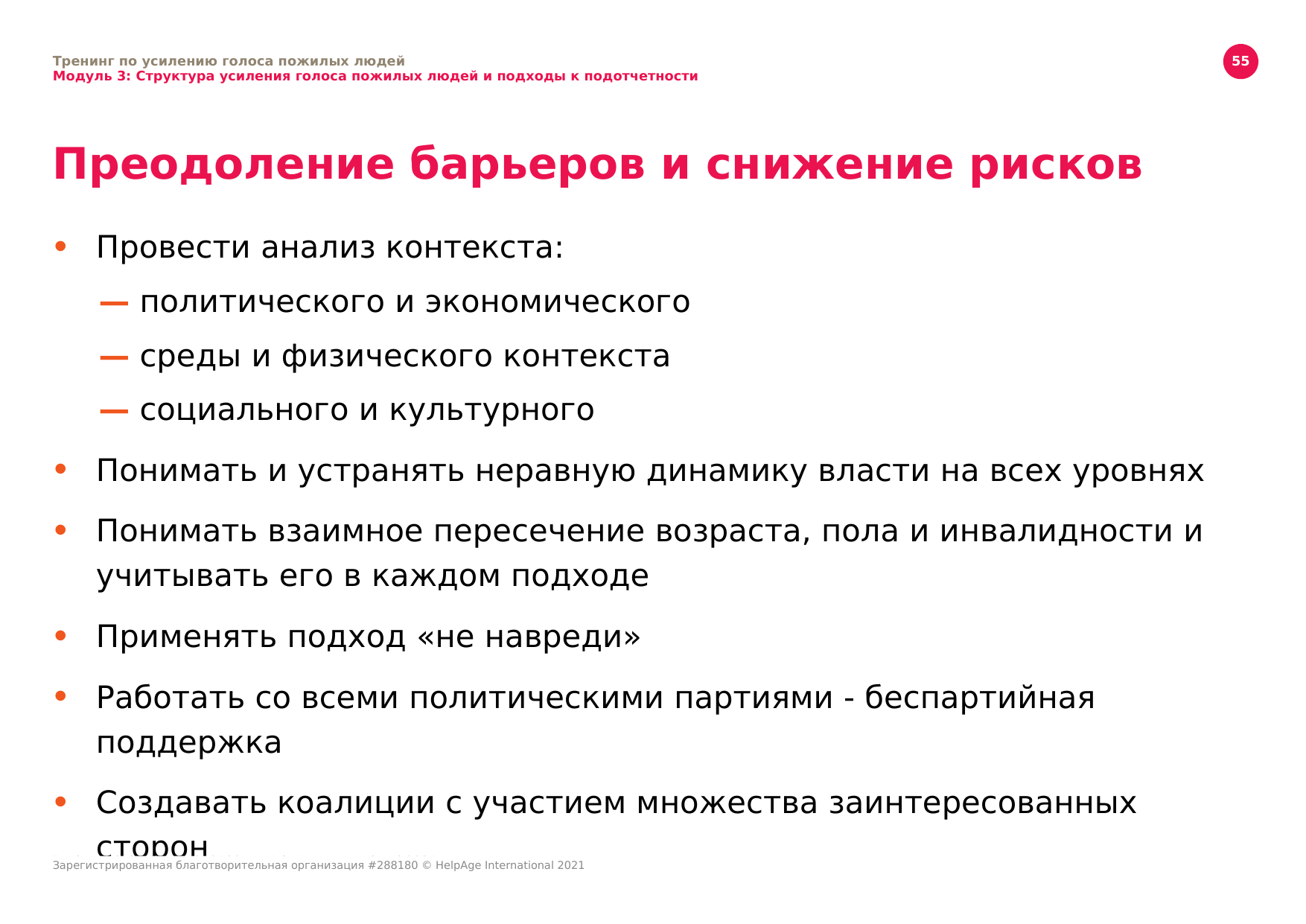

Тренинг по усилению голоса пожилых людей
Модуль 3: Структура усиления голоса пожилых людей и подходы к подотчетности

55
# Преодоление барьеров и снижение рисков
Провести анализ контекста:
— политического и экономического
— среды и физического контекста
— социального и культурного
Понимать и устранять неравную динамику власти на всех уровнях
Понимать взаимное пересечение возраста, пола и инвалидности и учитывать его в каждом подходе
Применять подход «не навреди»
Работать со всеми политическими партиями - беспартийная поддержка
Создавать коалиции с участием множества заинтересованных сторон
Зарегистрированная благотворительная организация #288180 © HelpAge International 2021